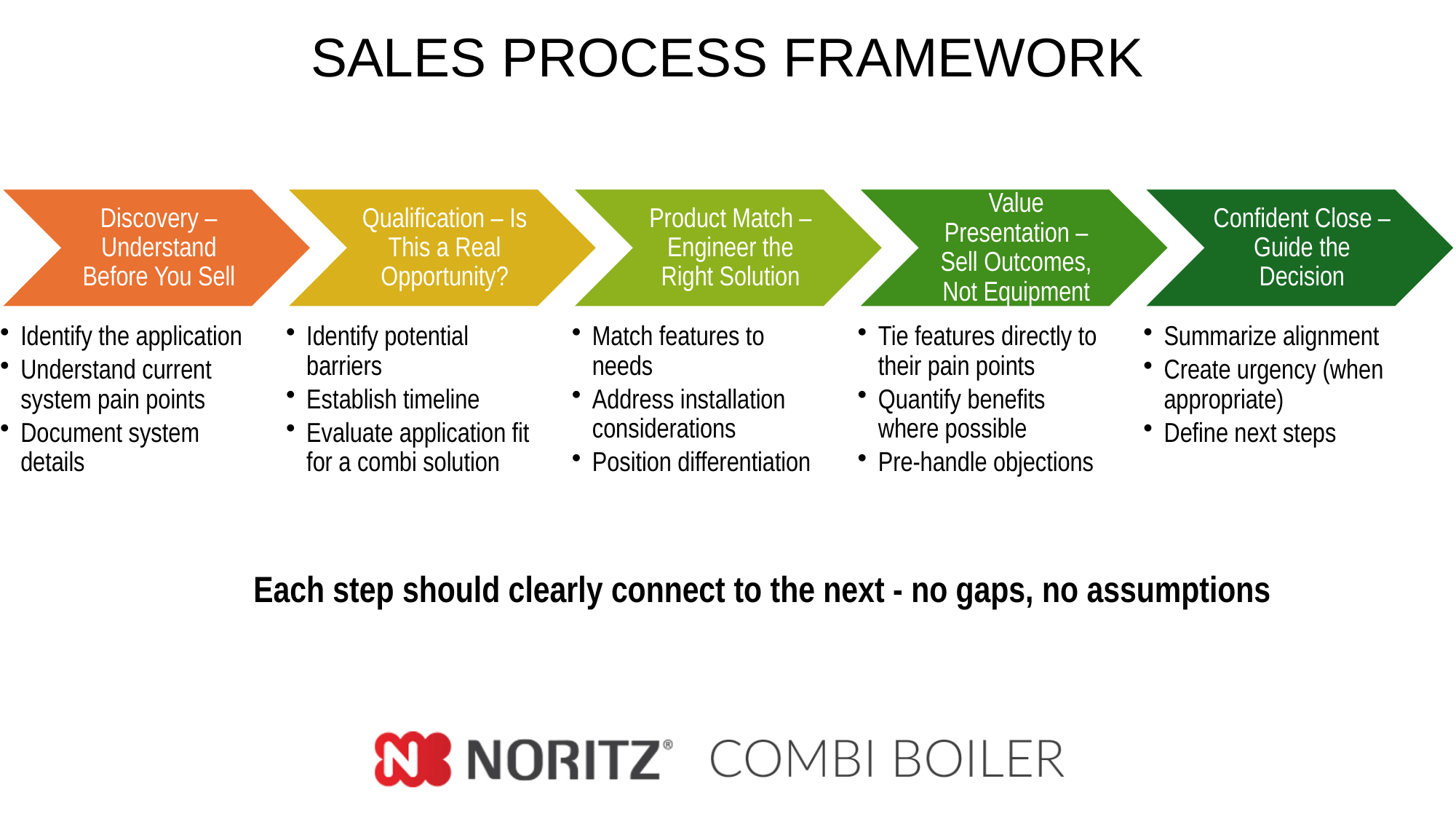

# SALES PROCESS FRAMEWORK
Discovery – Understand Before You Sell
Identify the application
Understand current system pain points
Document system details
Qualification – Is This a Real Opportunity?
Identify potential barriers
Establish timeline
Evaluate application fit for a combi solution
Product Match – Engineer the Right Solution
Match features to needs
Address installation considerations
Position differentiation
Value Presentation – Sell Outcomes, Not Equipment
Tie features directly to their pain points
Quantify benefits where possible
Pre-handle objections
Confident Close – Guide the Decision
Summarize alignment
Create urgency (when appropriate)
Define next steps
Each step should clearly connect to the next - no gaps, no assumptions